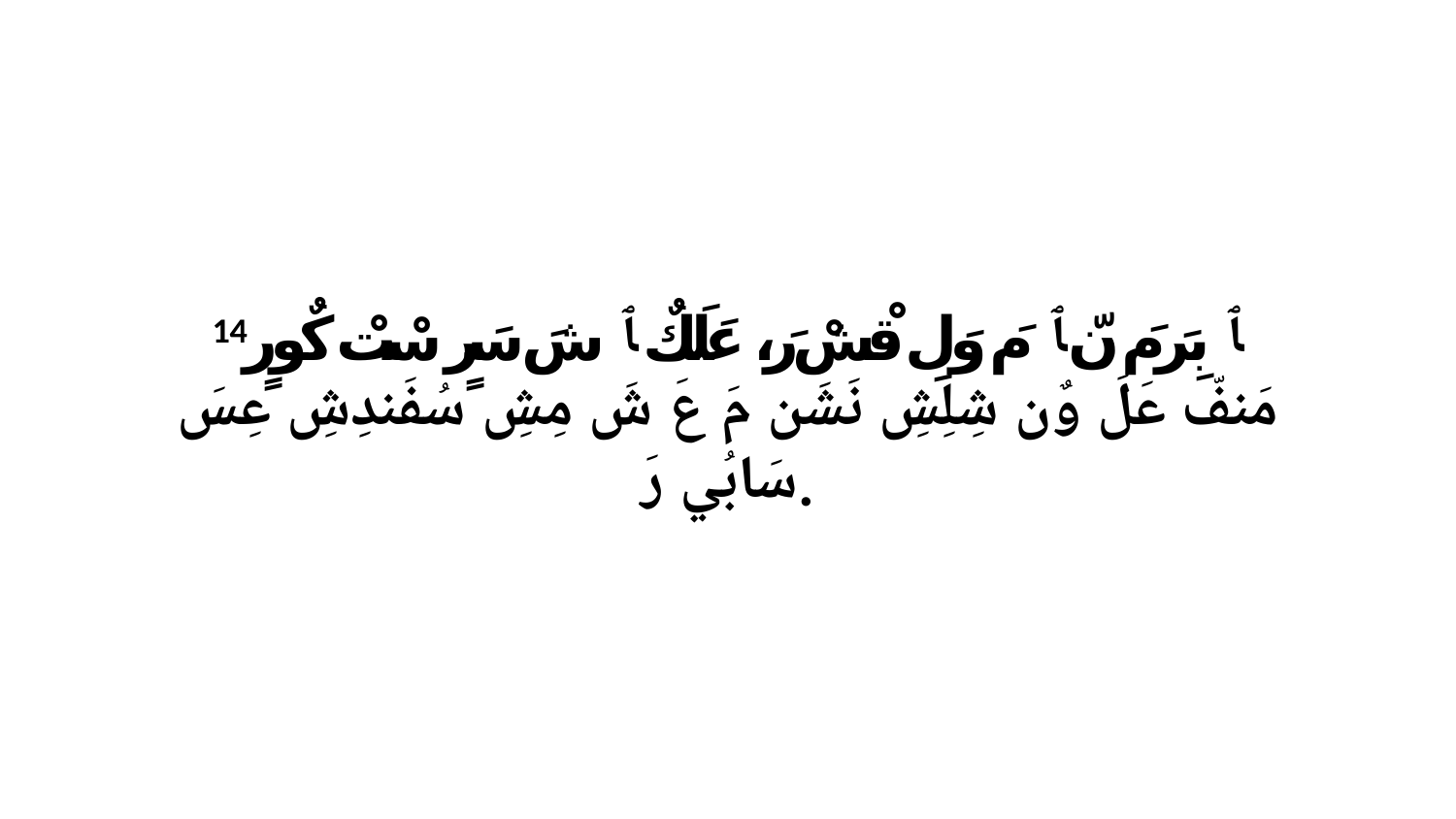

14 ﭑ بِرَ مَ نّ ﭑ مَ وَلِ قْشْ رَ، عَلَكٌ ﭑ شَ سَرٍ سْتْ كٌورٍ مَنفّ عَلَ وٌن شِلِشِ نَشَن مَ عَ شَ مِشِ سُفَندِشِ عِسَ سَابُي رَ.